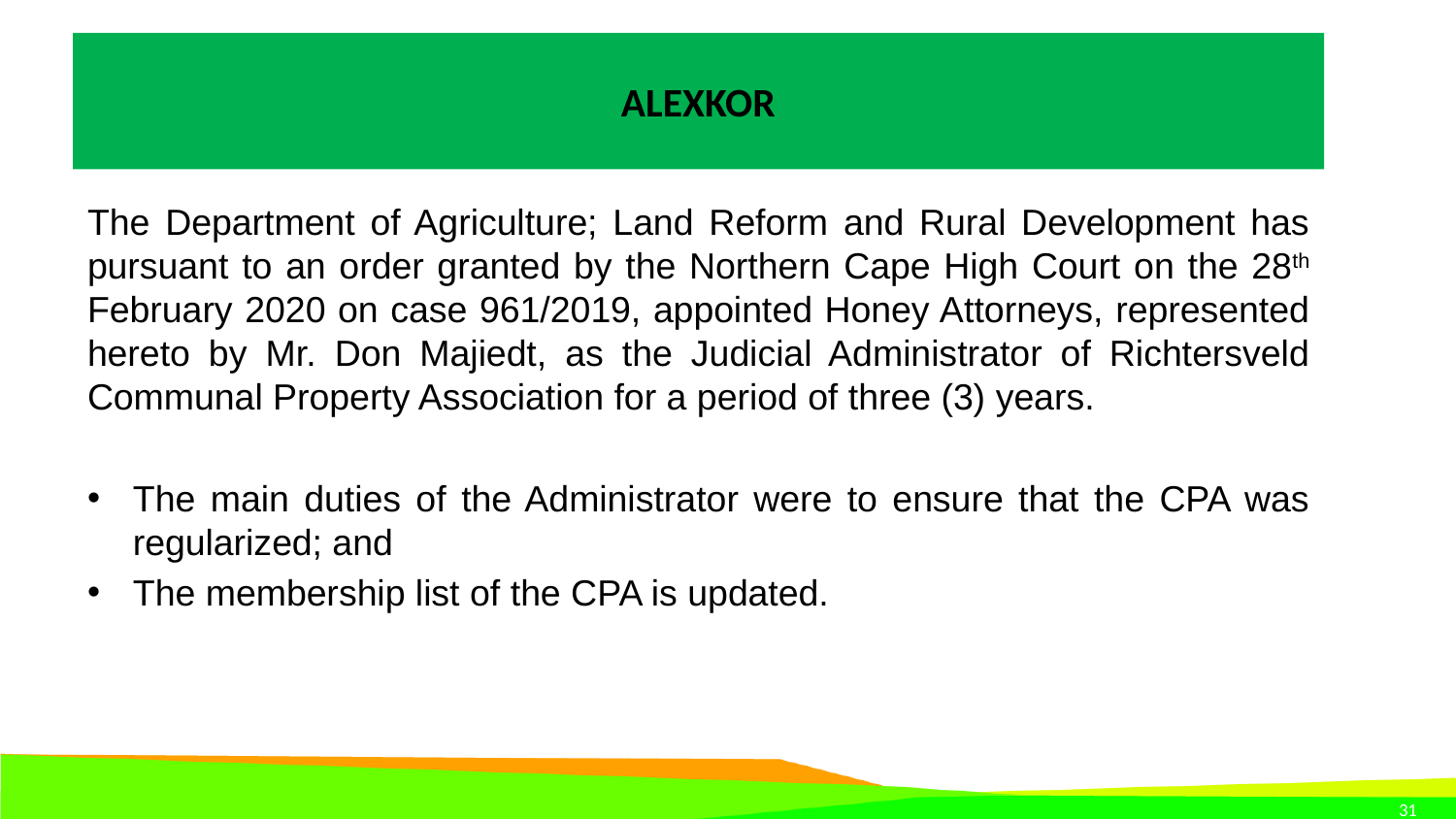

# ALEXKOR
The Department of Agriculture; Land Reform and Rural Development has pursuant to an order granted by the Northern Cape High Court on the 28th February 2020 on case 961/2019, appointed Honey Attorneys, represented hereto by Mr. Don Majiedt, as the Judicial Administrator of Richtersveld Communal Property Association for a period of three (3) years.

The main duties of the Administrator were to ensure that the CPA was regularized; and
The membership list of the CPA is updated.